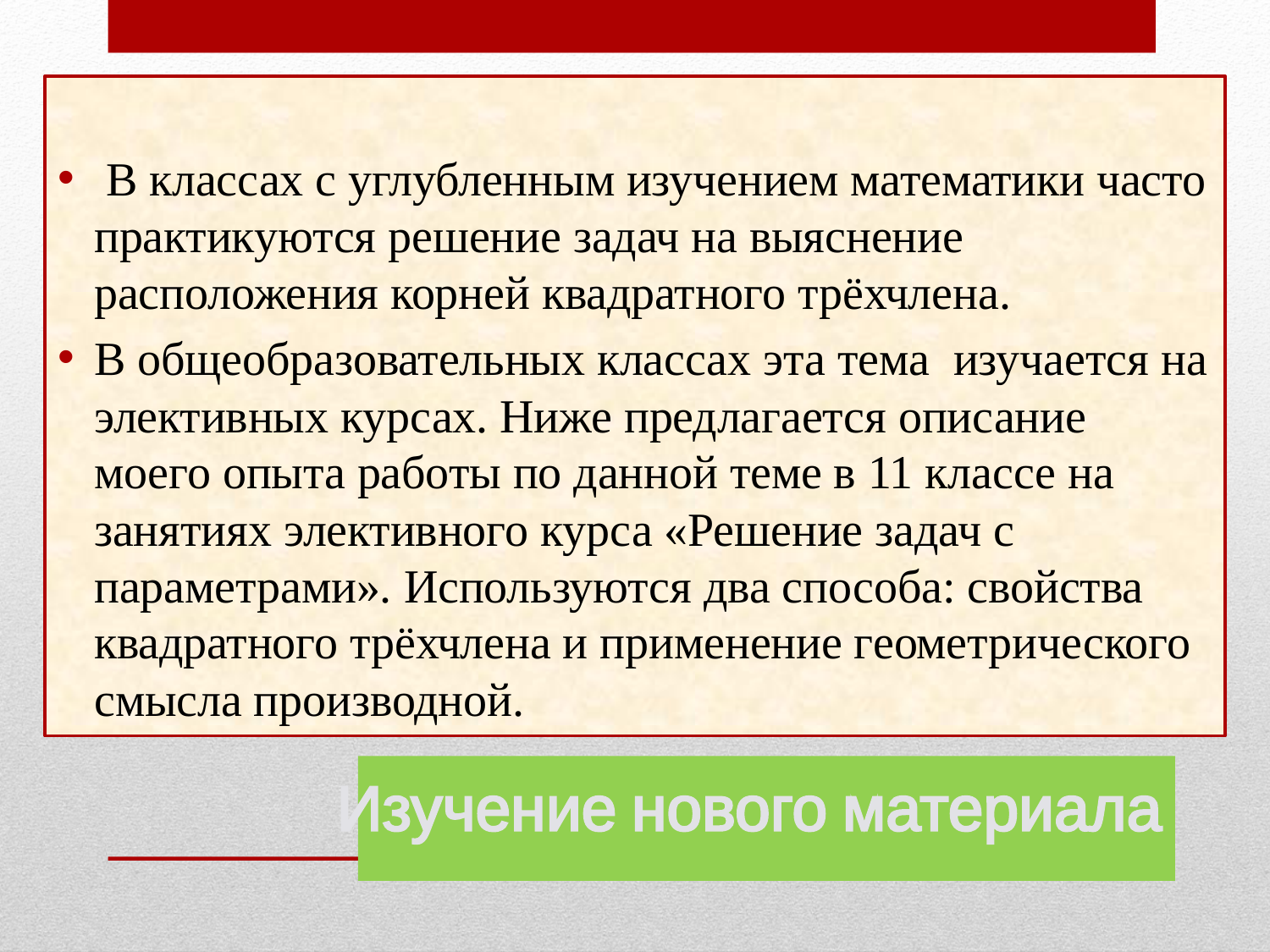

В классах с углубленным изучением математики часто практикуются решение задач на выяснение расположения корней квадратного трёхчлена.
В общеобразовательных классах эта тема  изучается на элективных курсах. Ниже предлагается описание моего опыта работы по данной теме в 11 классе на занятиях элективного курса «Решение задач с параметрами». Используются два способа: свойства квадратного трёхчлена и применение геометрического смысла производной.

# Изучение нового материала